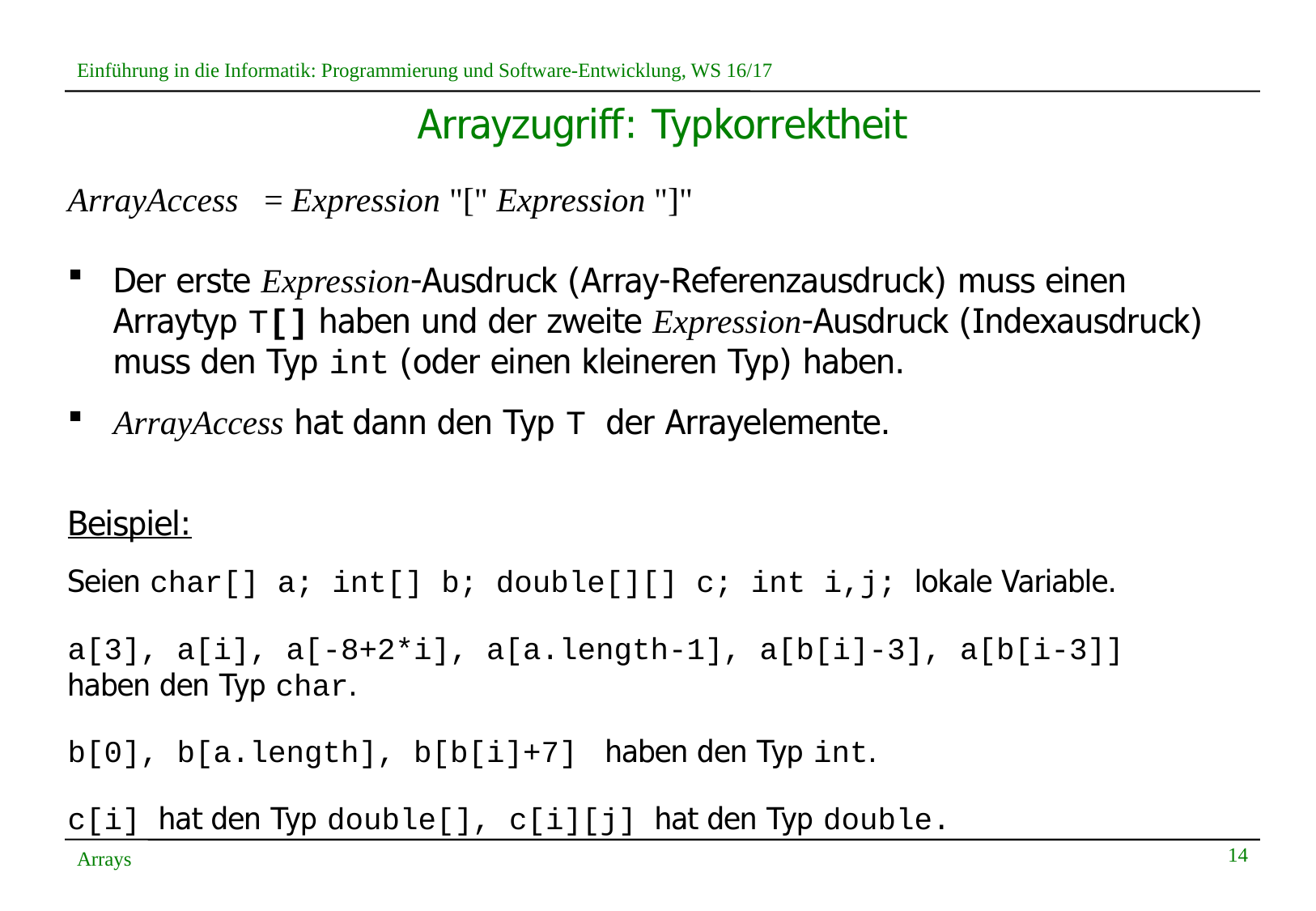

# Arrayzugriff: Typkorrektheit
ArrayAccess   = Expression "[" Expression "]"
Der erste Expression-Ausdruck (Array-Referenzausdruck) muss einen Arraytyp T[] haben und der zweite Expression-Ausdruck (Indexausdruck) muss den Typ int (oder einen kleineren Typ) haben.
ArrayAccess hat dann den Typ T der Arrayelemente.
Beispiel:
Seien char[] a; int[] b; double[][] c; int i,j; lokale Variable.
a[3], a[i], a[-8+2*i], a[a.length-1], a[b[i]-3], a[b[i-3]]
haben den Typ char.
b[0], b[a.length], b[b[i]+7]  haben den Typ int.
c[i] hat den Typ double[], c[i][j] hat den Typ double.
14
Arrays